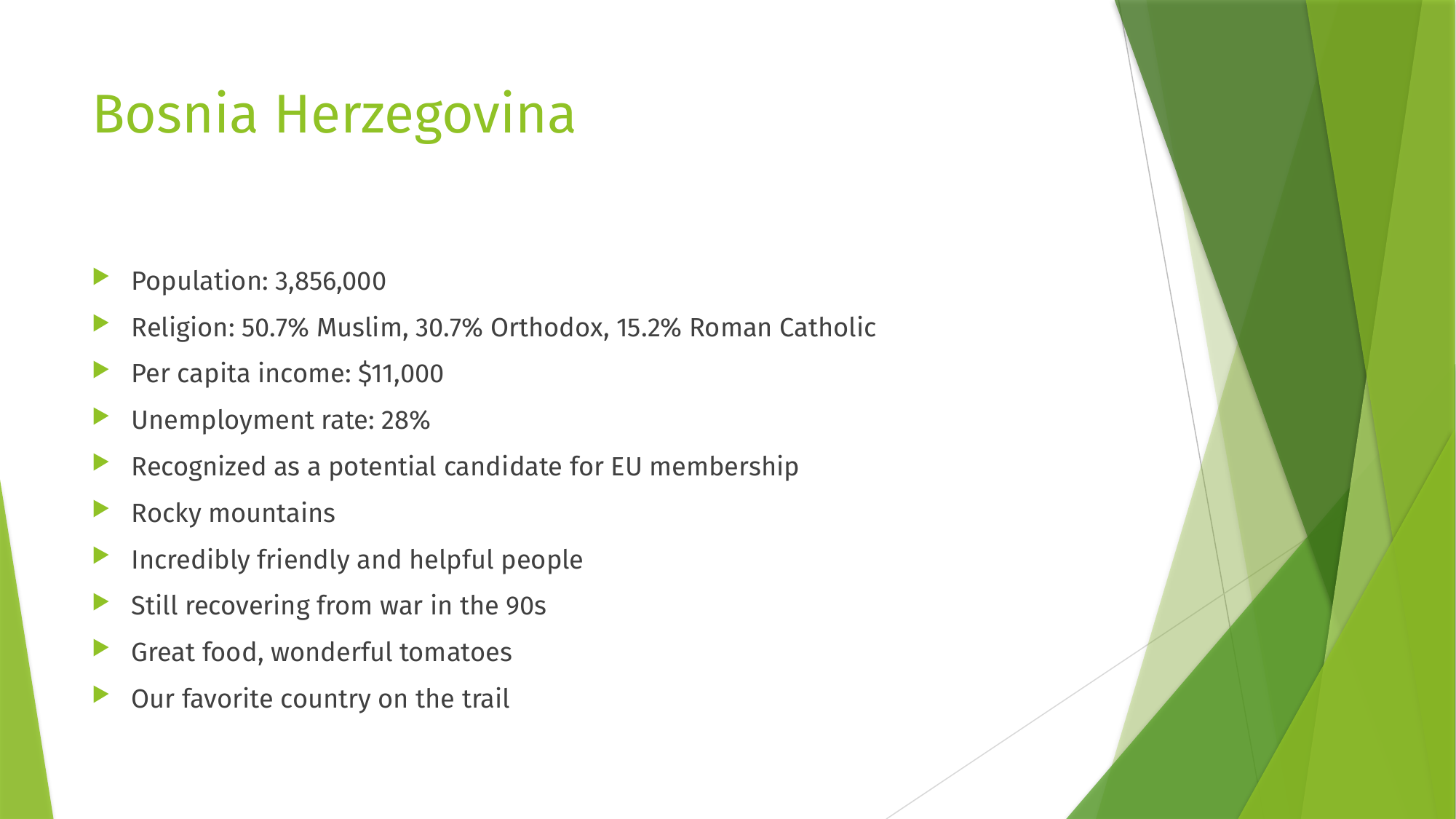

# Bosnia Herzegovina
Population: 3,856,000
Religion: 50.7% Muslim, 30.7% Orthodox, 15.2% Roman Catholic
Per capita income: $11,000
Unemployment rate: 28%
Recognized as a potential candidate for EU membership
Rocky mountains
Incredibly friendly and helpful people
Still recovering from war in the 90s
Great food, wonderful tomatoes
Our favorite country on the trail